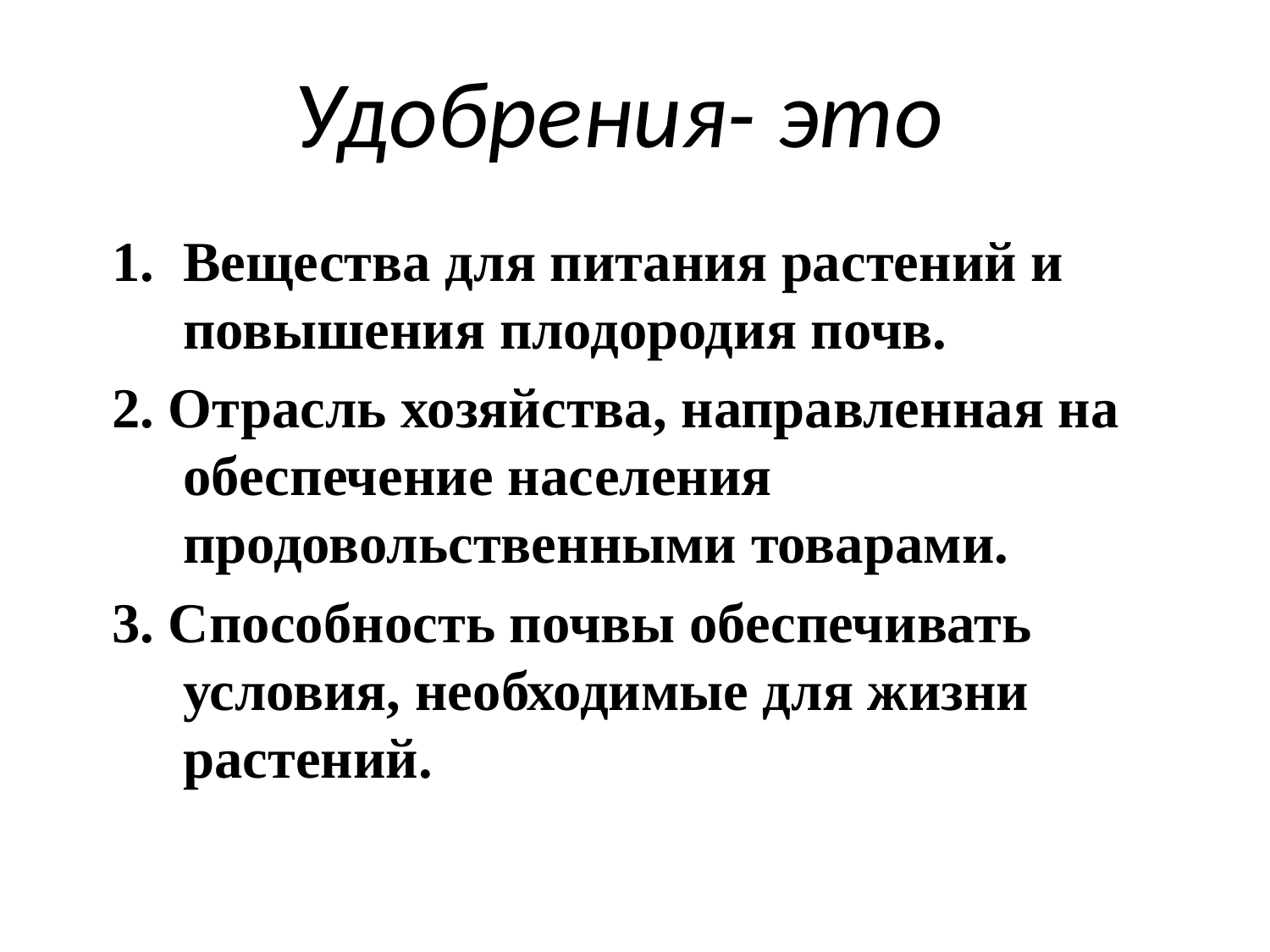

# Удобрения- это
Вещества для питания растений и повышения плодородия почв.
2. Отрасль хозяйства, направленная на обеспечение населения продовольственными товарами.
3. Способность почвы обеспечивать условия, необходимые для жизни растений.